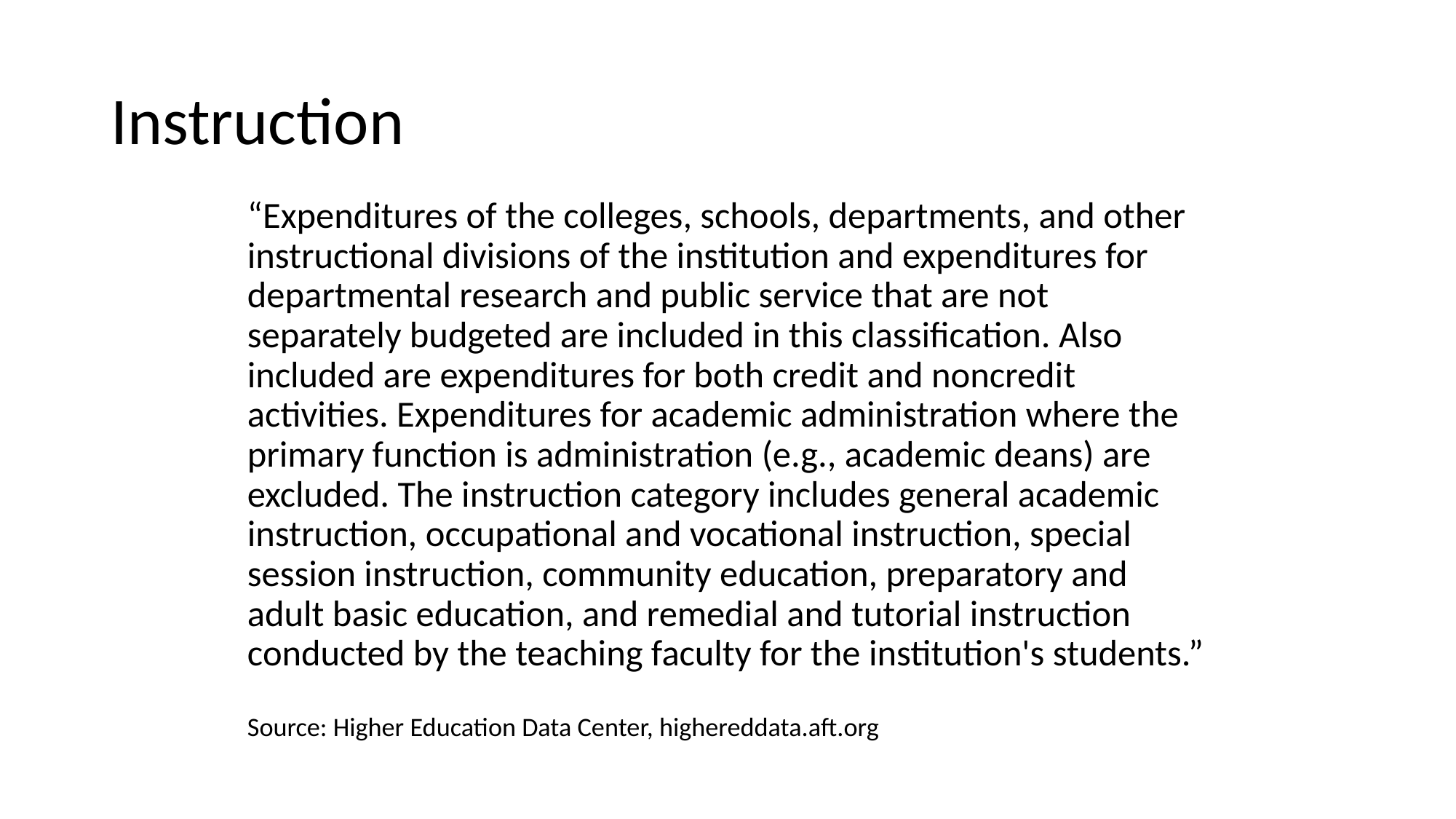

# Instruction
“Expenditures of the colleges, schools, departments, and other instructional divisions of the institution and expenditures for departmental research and public service that are not separately budgeted are included in this classification. Also included are expenditures for both credit and noncredit activities. Expenditures for academic administration where the primary function is administration (e.g., academic deans) are excluded. The instruction category includes general academic instruction, occupational and vocational instruction, special session instruction, community education, preparatory and adult basic education, and remedial and tutorial instruction conducted by the teaching faculty for the institution's students.”

Source: Higher Education Data Center, highereddata.aft.org